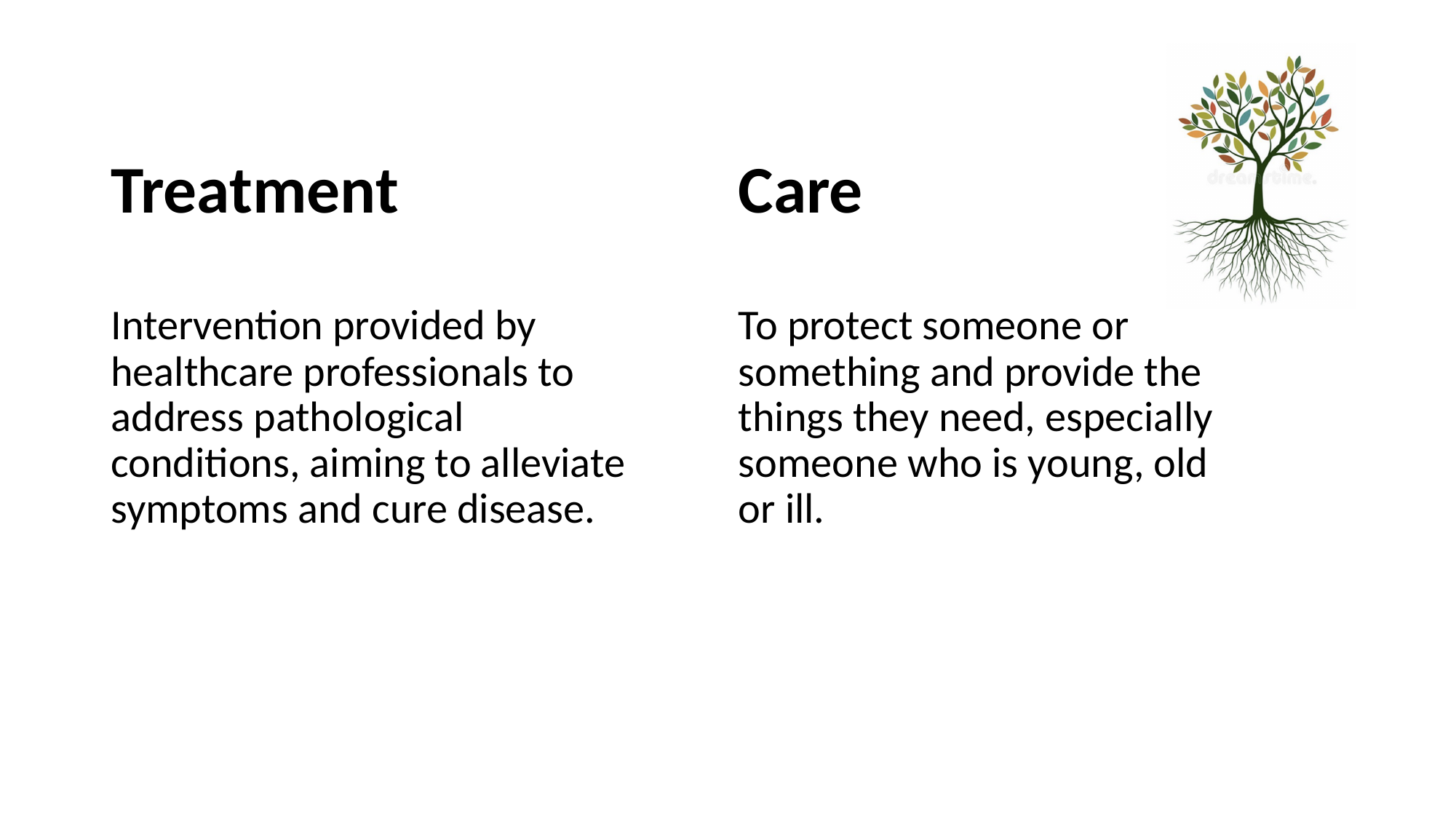

Treatment

Intervention provided by healthcare professionals to address pathological conditions, aiming to alleviate symptoms and cure disease.
Care

To protect someone or something and provide the things they need, especially someone who is young, old or ill.